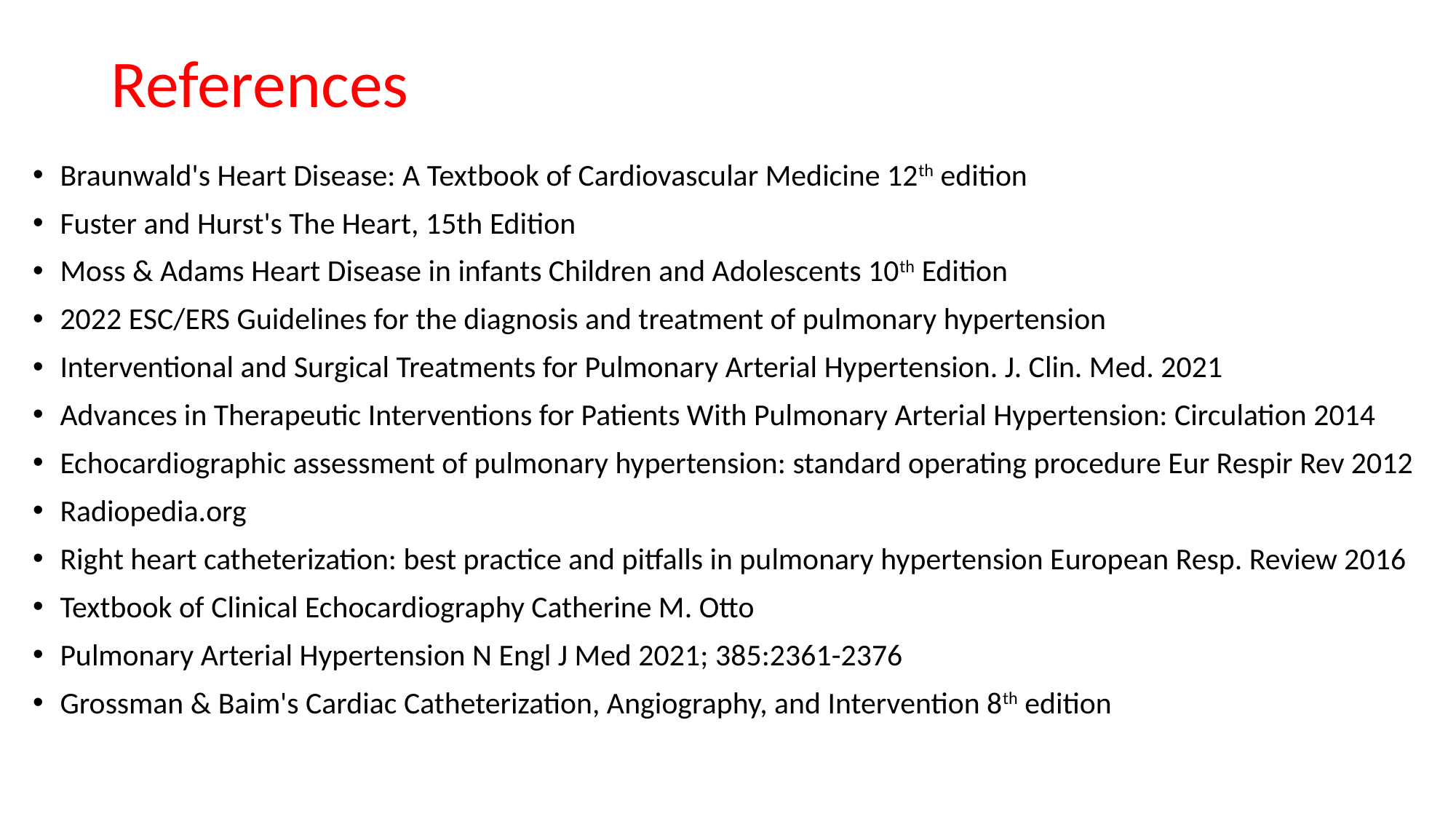

# References
Braunwald's Heart Disease: A Textbook of Cardiovascular Medicine 12th edition
Fuster and Hurst's The Heart, 15th Edition
Moss & Adams Heart Disease in infants Children and Adolescents 10th Edition
2022 ESC/ERS Guidelines for the diagnosis and treatment of pulmonary hypertension
Interventional and Surgical Treatments for Pulmonary Arterial Hypertension. J. Clin. Med. 2021
Advances in Therapeutic Interventions for Patients With Pulmonary Arterial Hypertension: Circulation 2014
Echocardiographic assessment of pulmonary hypertension: standard operating procedure Eur Respir Rev 2012
Radiopedia.org
Right heart catheterization: best practice and pitfalls in pulmonary hypertension European Resp. Review 2016
Textbook of Clinical Echocardiography Catherine M. Otto
Pulmonary Arterial Hypertension N Engl J Med 2021; 385:2361-2376
Grossman & Baim's Cardiac Catheterization, Angiography, and Intervention 8th edition